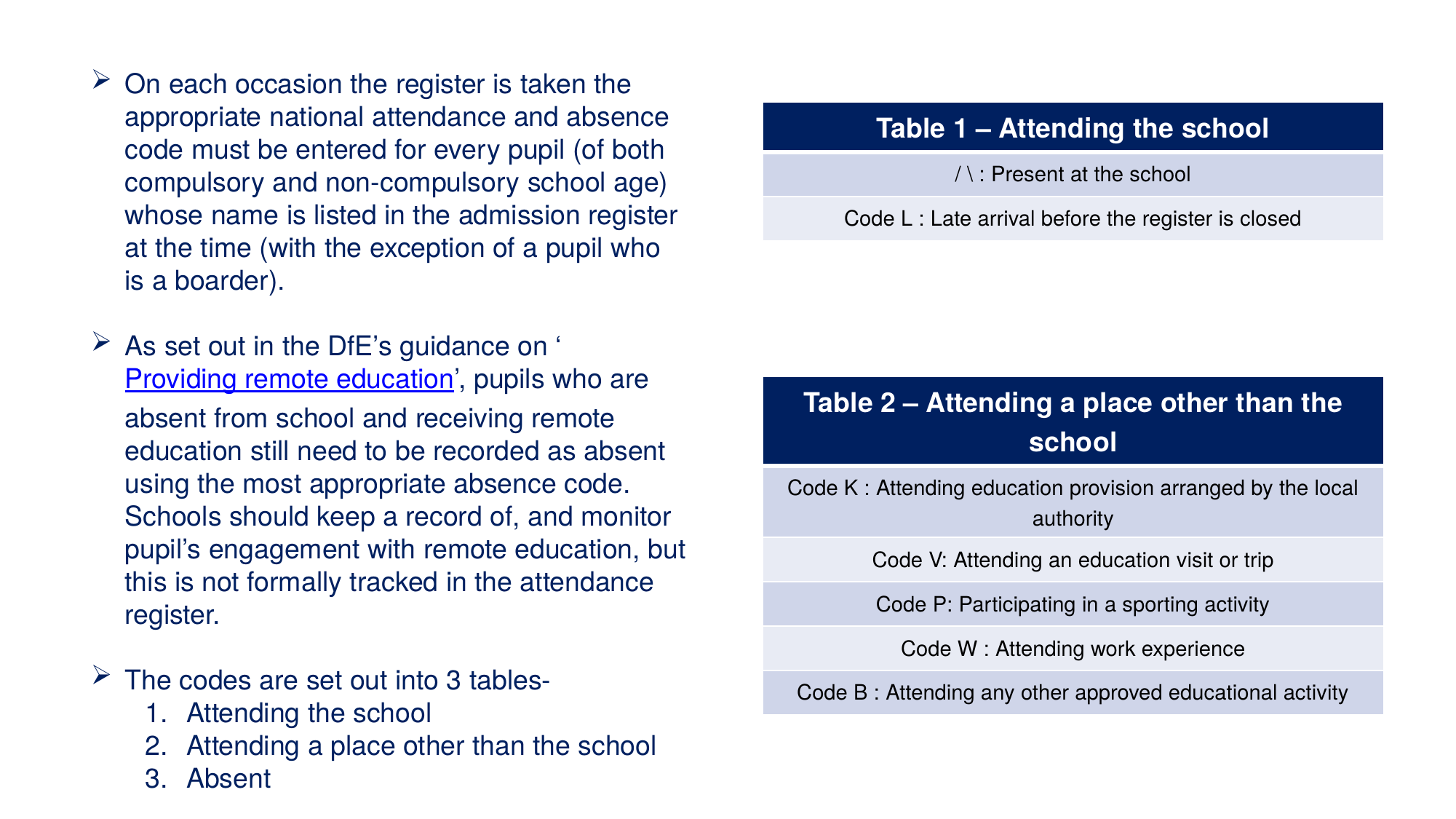

On each occasion the register is taken the appropriate national attendance and absence code must be entered for every pupil (of both compulsory and non-compulsory school age) whose name is listed in the admission register at the time (with the exception of a pupil who is a boarder).

As set out in the DfE’s guidance on ‘Providing remote education’, pupils who are absent from school and receiving remote education still need to be recorded as absent using the most appropriate absence code. Schools should keep a record of, and monitor pupil’s engagement with remote education, but this is not formally tracked in the attendance register.

The codes are set out into 3 tables-
Attending the school
Attending a place other than the school
Absent

| Table 1 – Attending the school |
| --- |
| / \ : Present at the school |
| Code L : Late arrival before the register is closed |
| Table 2 – Attending a place other than the school |
| --- |
| Code K : Attending education provision arranged by the local authority |
| Code V: Attending an education visit or trip |
| Code P: Participating in a sporting activity |
| Code W : Attending work experience |
| Code B : Attending any other approved educational activity |